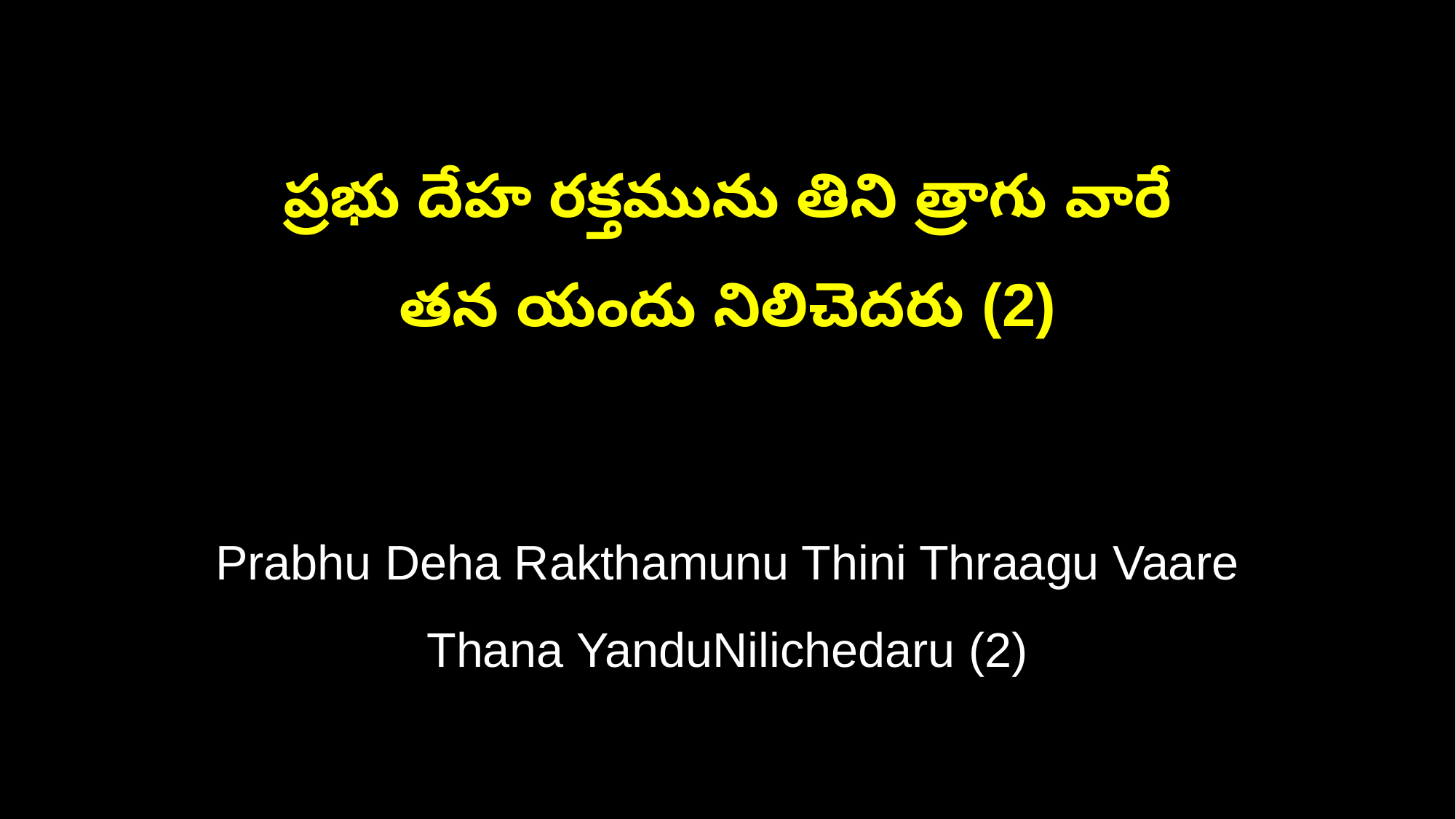

ప్రభు దేహ రక్తమును తిని త్రాగు వారే
తన యందు నిలిచెదరు (2)
Prabhu Deha Rakthamunu Thini Thraagu Vaare
Thana YanduNilichedaru (2)